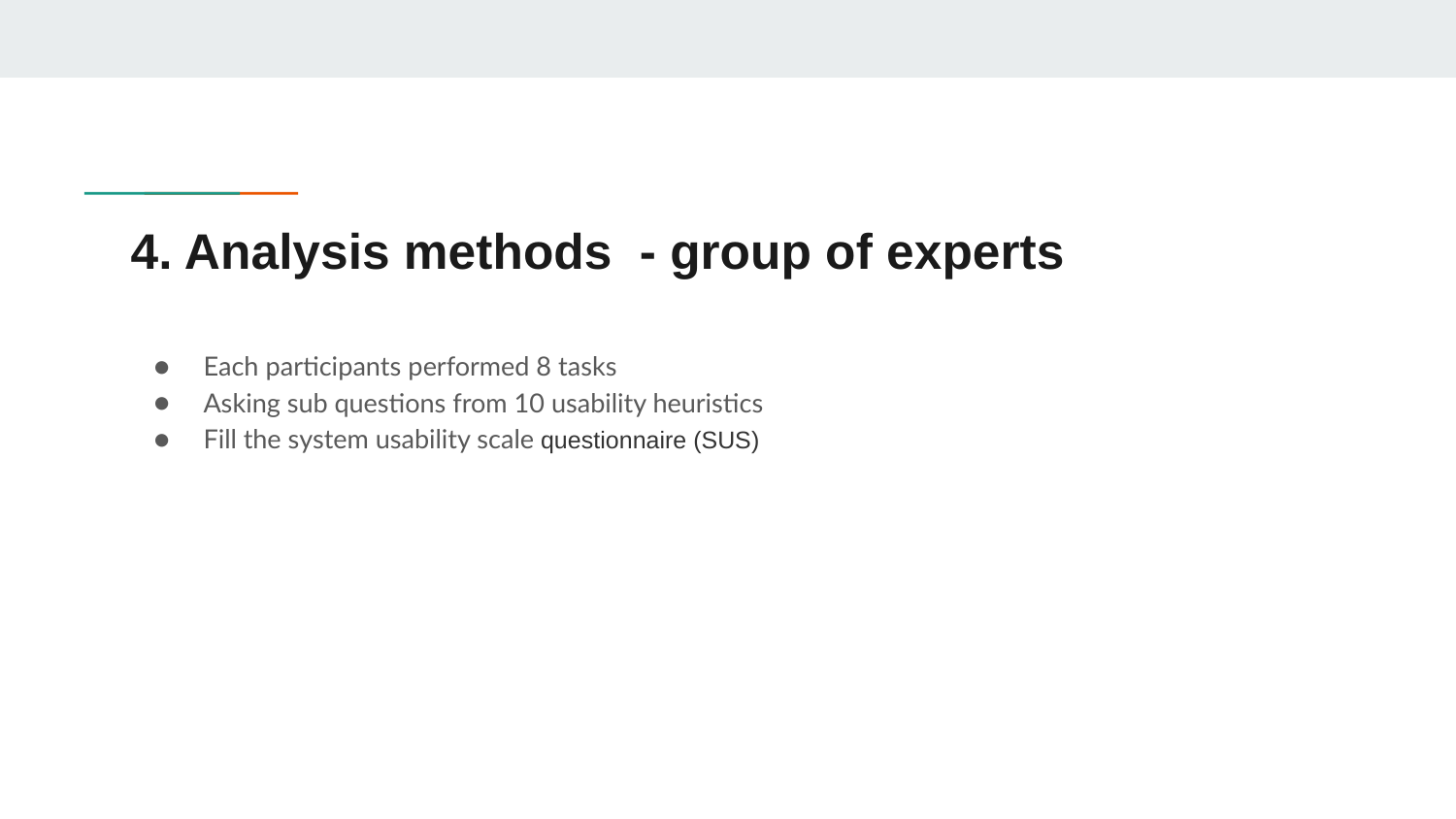

# 4. Analysis methods  - group of experts

Each participants performed 8 tasks
Asking sub questions from 10 usability heuristics
Fill the system usability scale questionnaire (SUS)